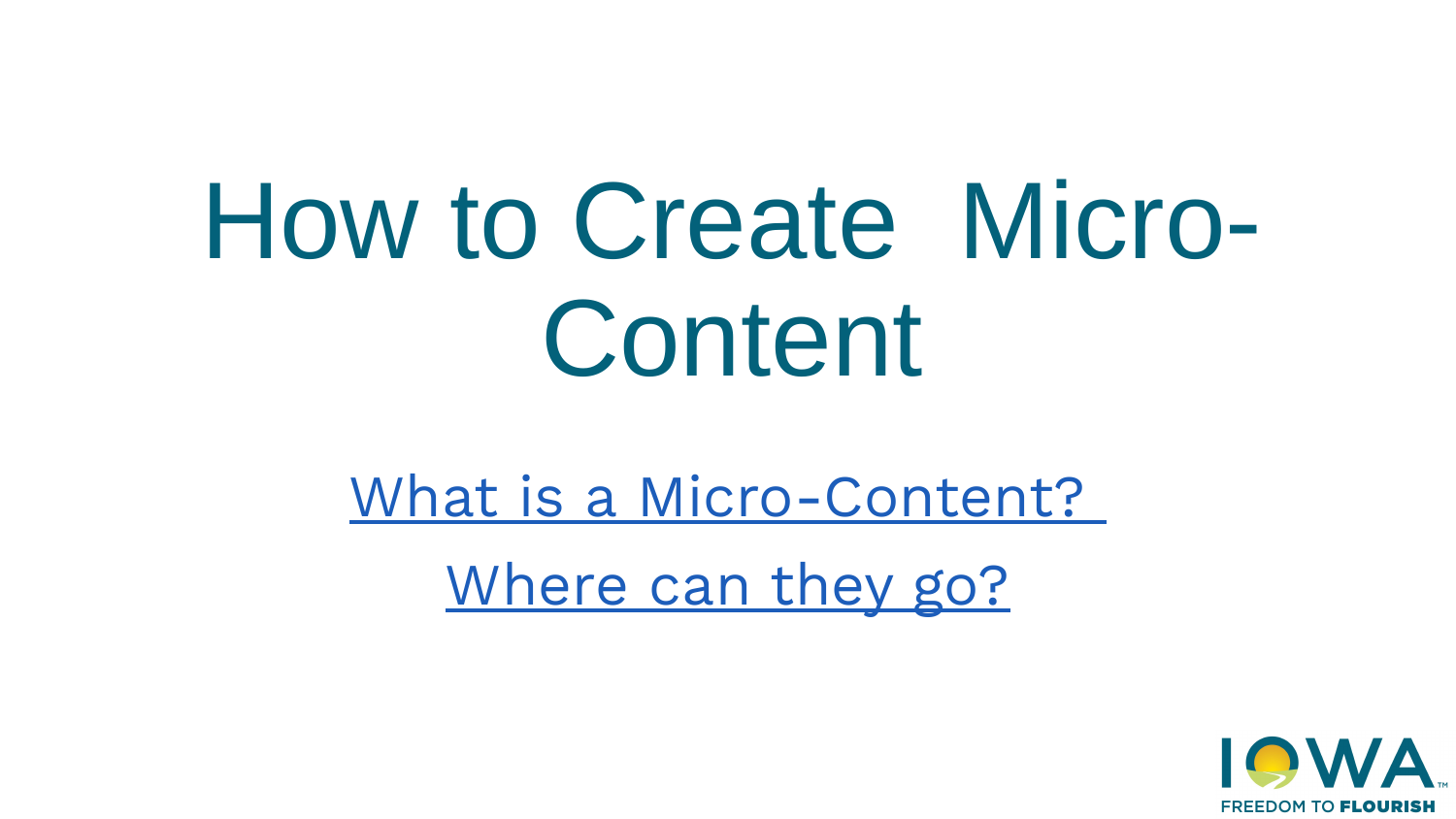

# How to Create  Micro-Content
What is a Micro-Content?
Where can they go?